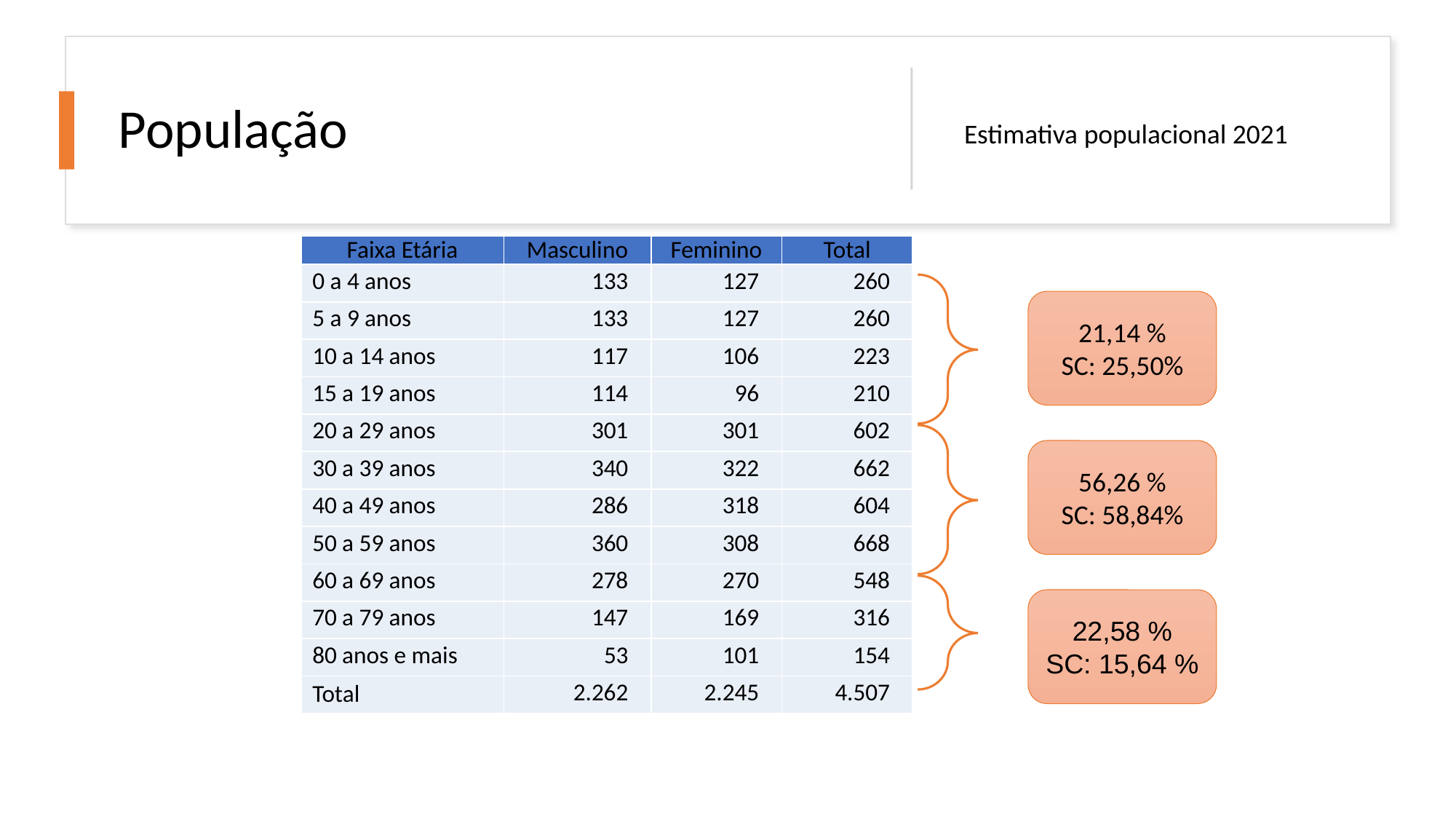

# População

Estimativa populacional 2021

| Faixa Etária | Masculino | Feminino | Total |
| --- | --- | --- | --- |
| 0 a 4 anos | 133 | 127 | 260 |
| 5 a 9 anos | 133 | 127 | 260 |
| 10 a 14 anos | 117 | 106 | 223 |
| 15 a 19 anos | 114 | 96 | 210 |
| 20 a 29 anos | 301 | 301 | 602 |
| 30 a 39 anos | 340 | 322 | 662 |
| 40 a 49 anos | 286 | 318 | 604 |
| 50 a 59 anos | 360 | 308 | 668 |
| 60 a 69 anos | 278 | 270 | 548 |
| 70 a 79 anos | 147 | 169 | 316 |
| 80 anos e mais | 53 | 101 | 154 |
| Total | 2.262 | 2.245 | 4.507 |

21,14 %
SC: 25,50%

56,26 %
SC: 58,84%

22,58 %
SC: 15,64 %